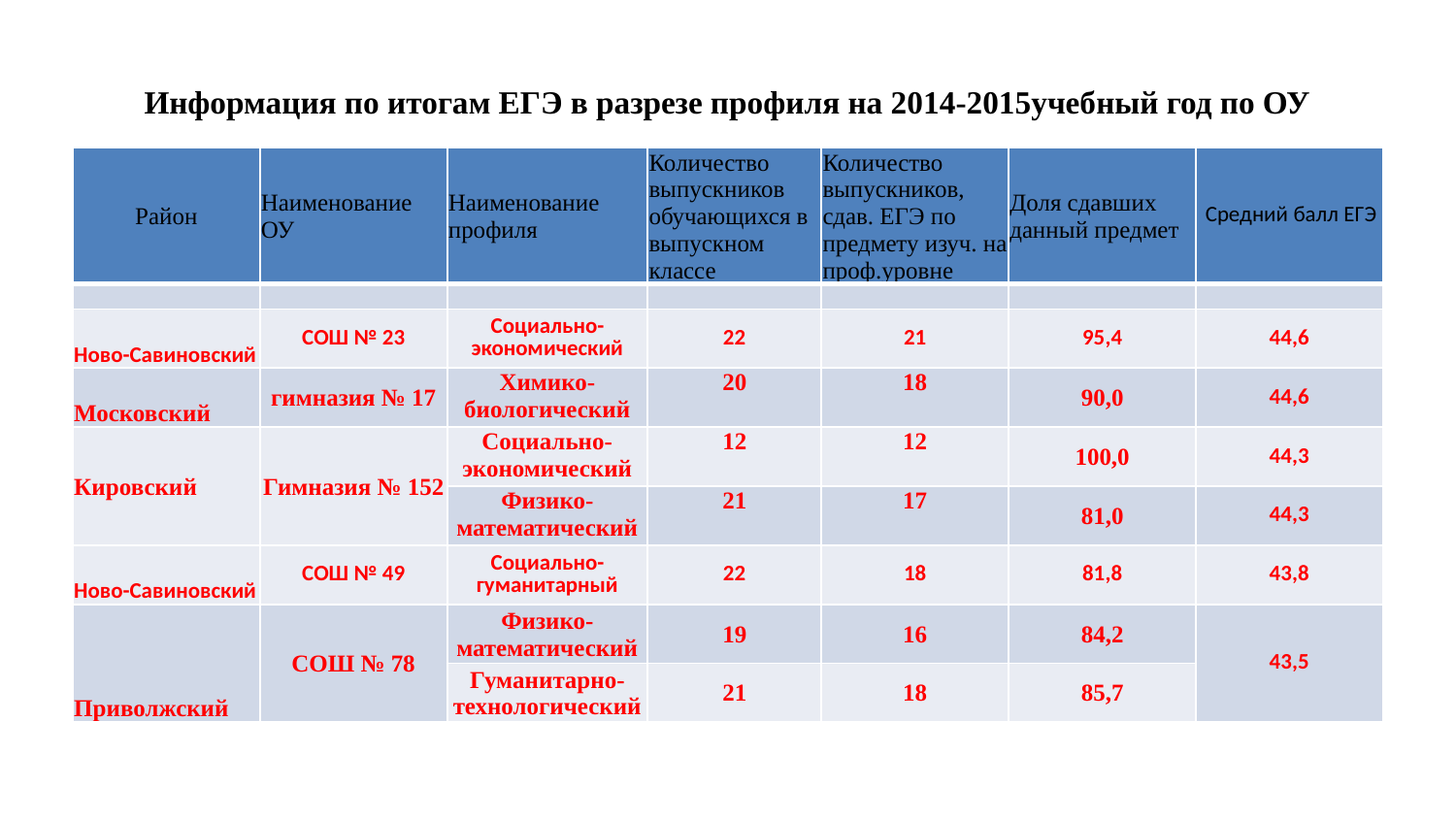

# Информация по итогам ЕГЭ в разрезе профиля на 2014-2015учебный год по ОУ
| Район | Наименование ОУ | Наименование профиля | Количество выпускников обучающихся в выпускном классе | Количество выпускников, сдав. ЕГЭ по предмету изуч. на проф.уровне | Доля сдавших данный предмет | Средний балл ЕГЭ |
| --- | --- | --- | --- | --- | --- | --- |
|  |  |  |  |  |  |  |
| --- | --- | --- | --- | --- | --- | --- |
|  |  |  |  |  |  |  |
| Ново-Савиновский | СОШ № 23 | Социально-экономический | 22 | 21 | 95,4 | 44,6 |
| Московский | гимназия № 17 | Химико-биологический | 20 | 18 | 90,0 | 44,6 |
| Кировский | Гимназия № 152 | Социально-экономический | 12 | 12 | 100,0 | 44,3 |
|  |  | Физико-математический | 21 | 17 | 81,0 | 44,3 |
| Ново-Савиновский | СОШ № 49 | Социально-гуманитарный | 22 | 18 | 81,8 | 43,8 |
| Приволжский | СОШ № 78 | Физико-математический | 19 | 16 | 84,2 | 43,5 |
|  |  | Гуманитарно-технологический | 21 | 18 | 85,7 |  |